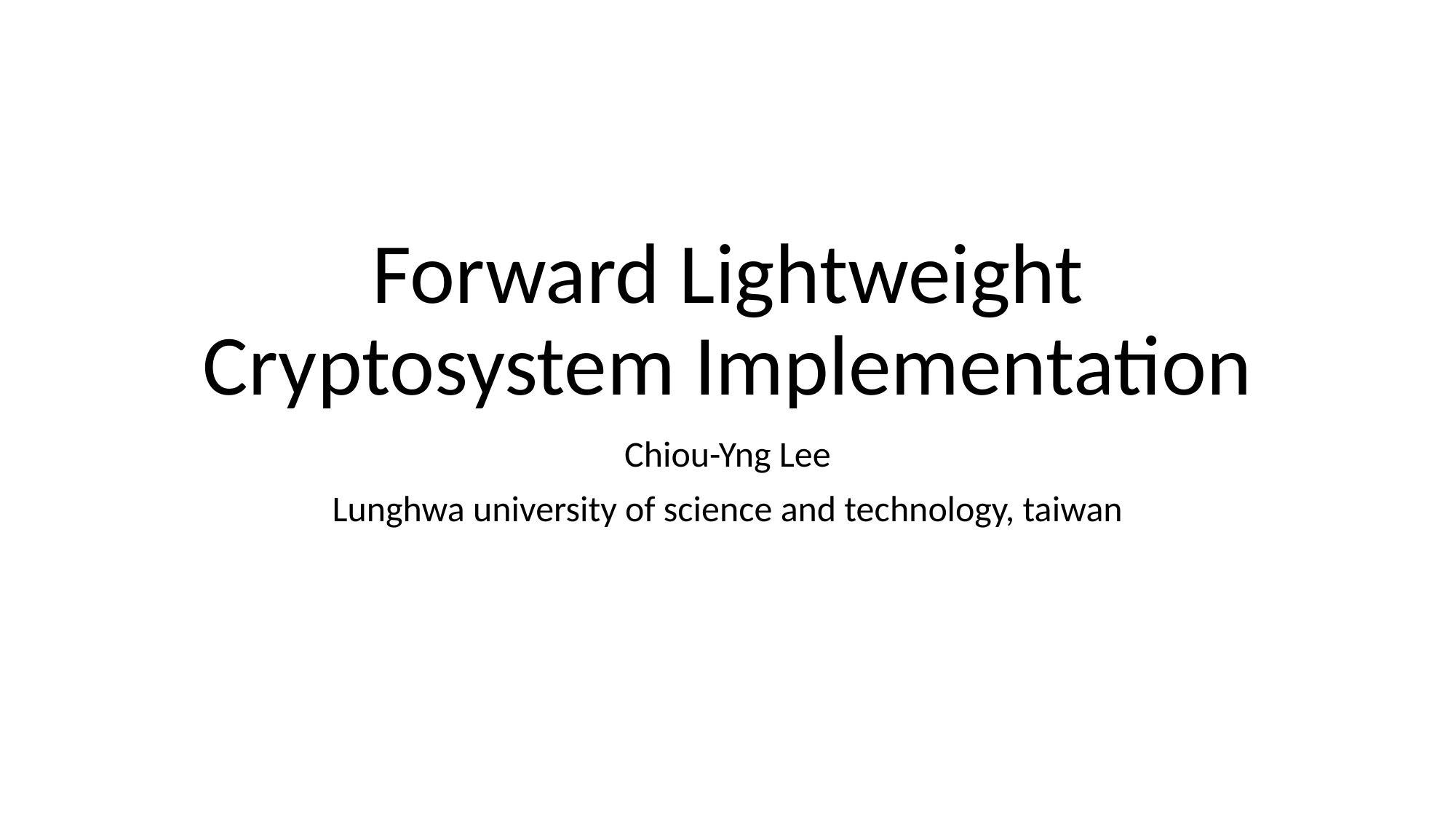

# Forward Lightweight Cryptosystem Implementation
Chiou-Yng Lee
Lunghwa university of science and technology, taiwan